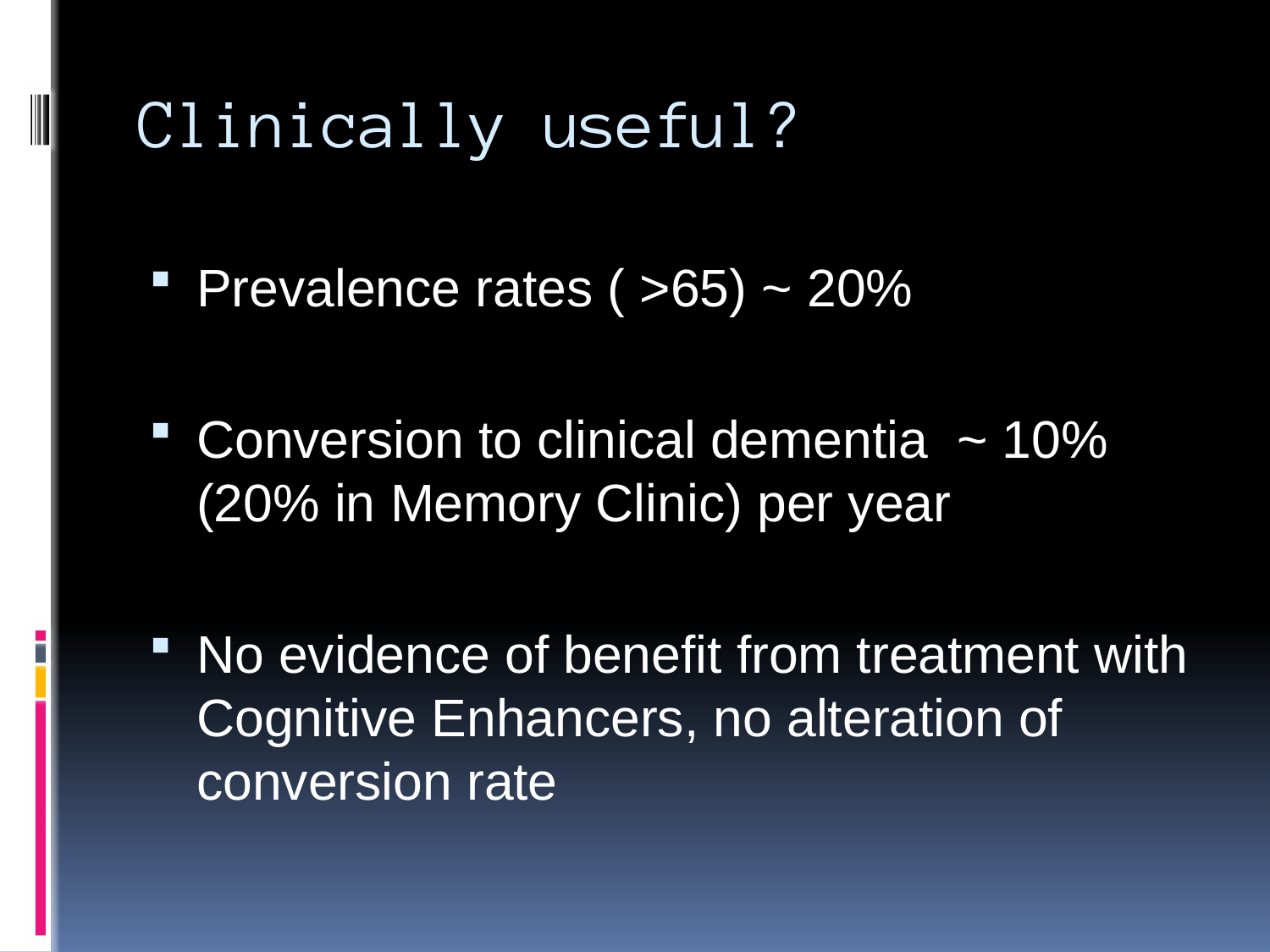

# Clinically useful?
Prevalence rates ( >65) ~ 20%

Conversion to clinical dementia  ~ 10%  (20% in Memory Clinic) per year

No evidence of benefit from treatment with Cognitive Enhancers, no alteration of conversion rate